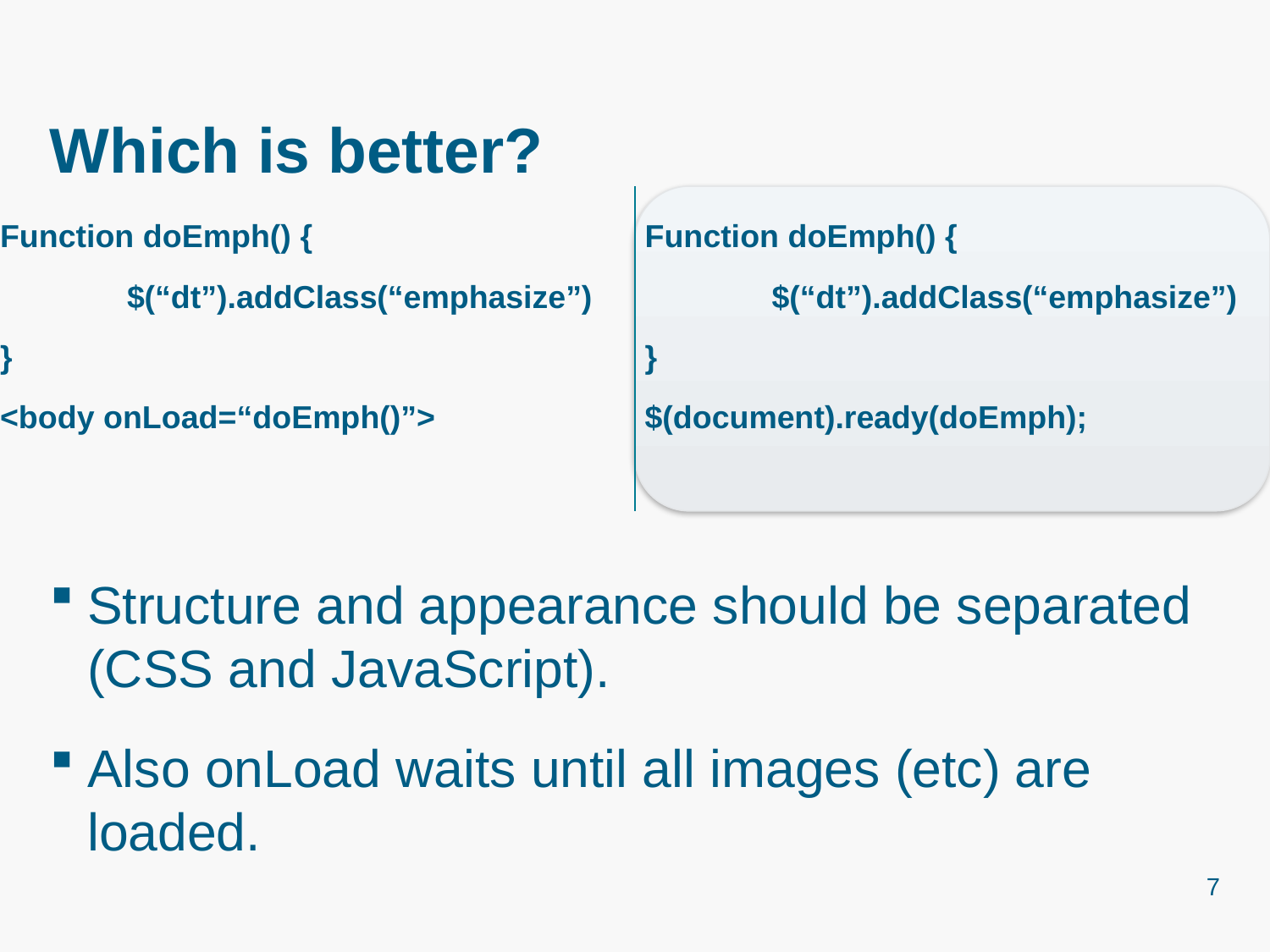

# Which is better?

Function doEmph() {
	$(“dt”).addClass(“emphasize”)
}
<body onLoad=“doEmph()”>
Function doEmph() {
	$(“dt”).addClass(“emphasize”)
}
$(document).ready(doEmph);
Structure and appearance should be separated (CSS and JavaScript).
Also onLoad waits until all images (etc) are loaded.

7